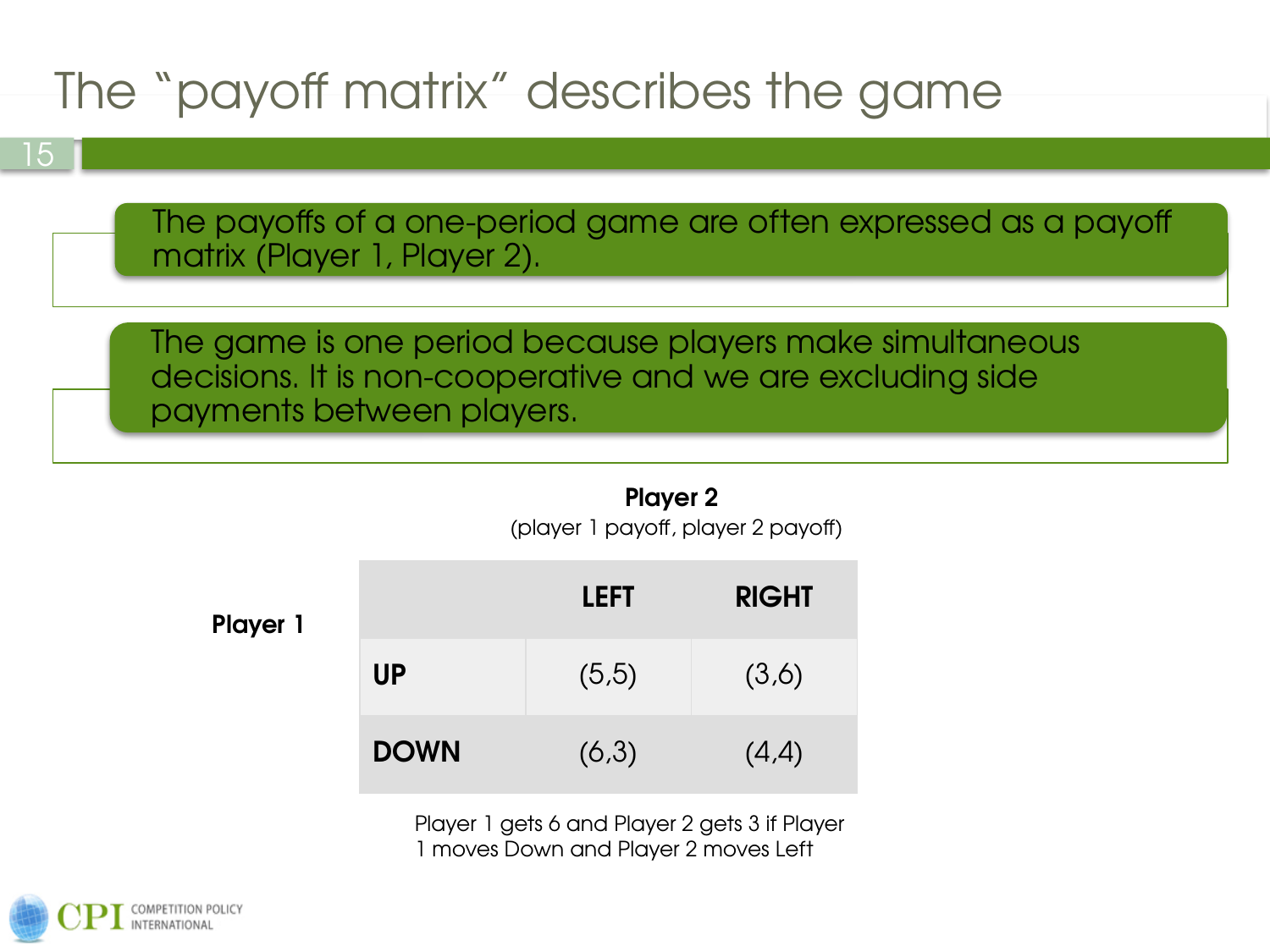

# The “payoff matrix” describes the game
The payoffs of a one-period game are often expressed as a payoff matrix (Player 1, Player 2).
The game is one period because players make simultaneous decisions. It is non-cooperative and we are excluding side payments between players.
Player 2
(player 1 payoff, player 2 payoff)

|  | LEFT | RIGHT |
| --- | --- | --- |
| UP | (5,5) | (3,6) |
| DOWN | (6,3) | (4,4) |
Player 1
Player 1 gets 6 and Player 2 gets 3 if Player 1 moves Down and Player 2 moves Left